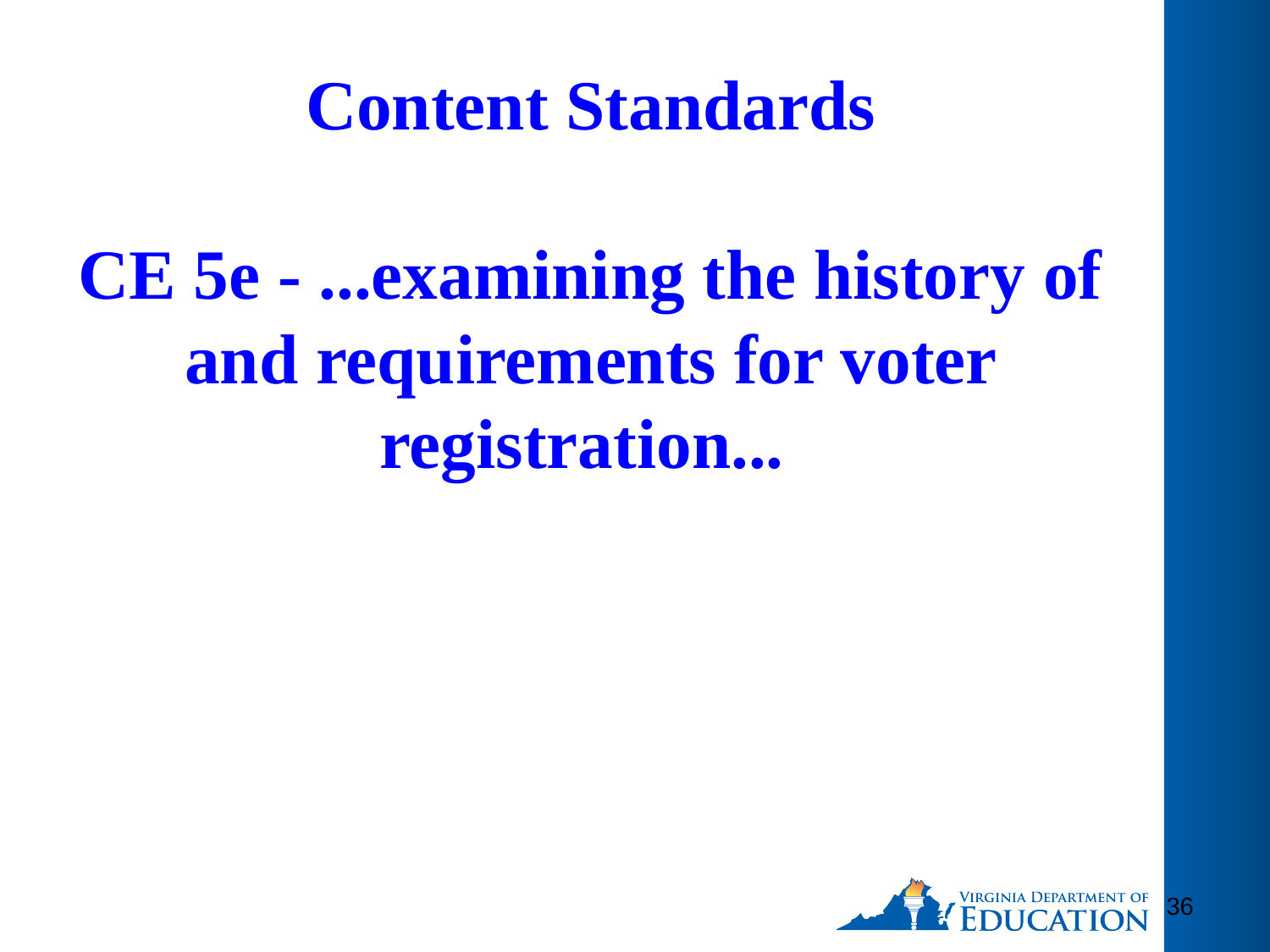

Content Standards

CE 5e - ...examining the history of and requirements for voter registration...
36